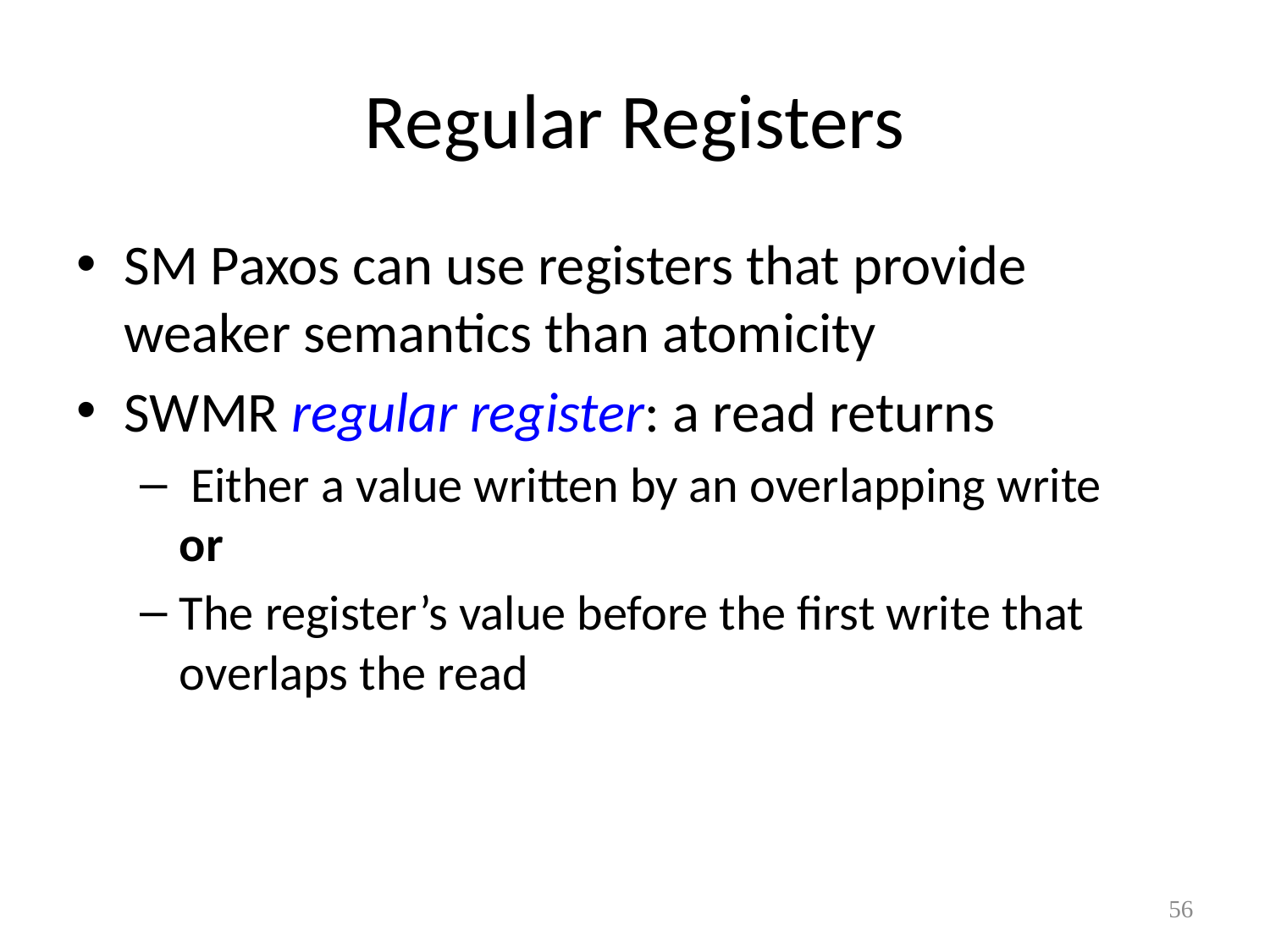

# Regular Registers
SM Paxos can use registers that provide weaker semantics than atomicity
SWMR regular register: a read returns
 Either a value written by an overlapping write
or
The register’s value before the first write that overlaps the read

56